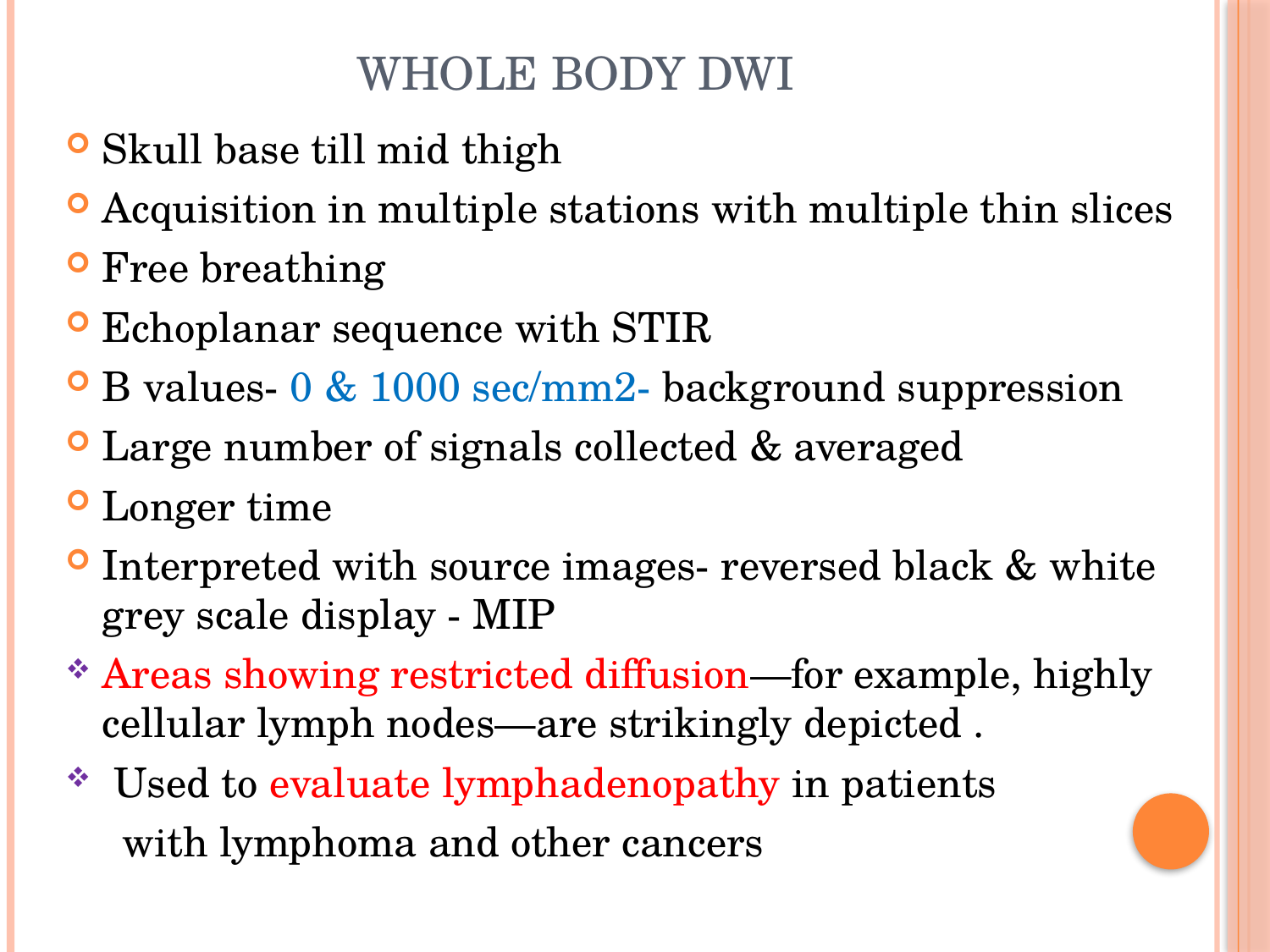

# Whole body dwi
Skull base till mid thigh
Acquisition in multiple stations with multiple thin slices
Free breathing
Echoplanar sequence with STIR
B values- 0 & 1000 sec/mm2- background suppression
Large number of signals collected & averaged
Longer time
Interpreted with source images- reversed black & white grey scale display - MIP
Areas showing restricted diffusion—for example, highly cellular lymph nodes—are strikingly depicted .
 Used to evaluate lymphadenopathy in patients
     with lymphoma and other cancers